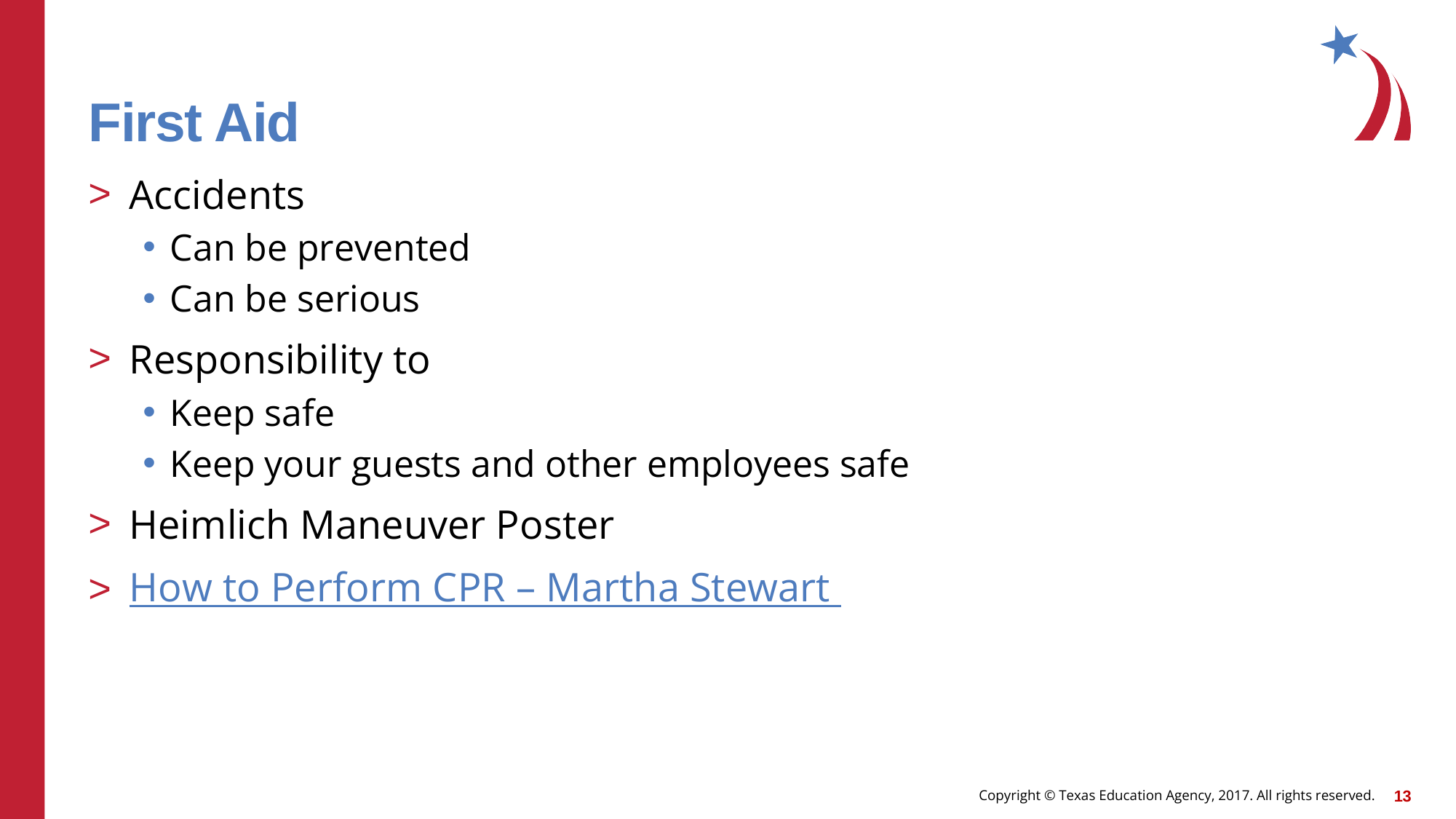

# First Aid
Accidents
Can be prevented
Can be serious
Responsibility to
Keep safe
Keep your guests and other employees safe
Heimlich Maneuver Poster
How to Perform CPR – Martha Stewart